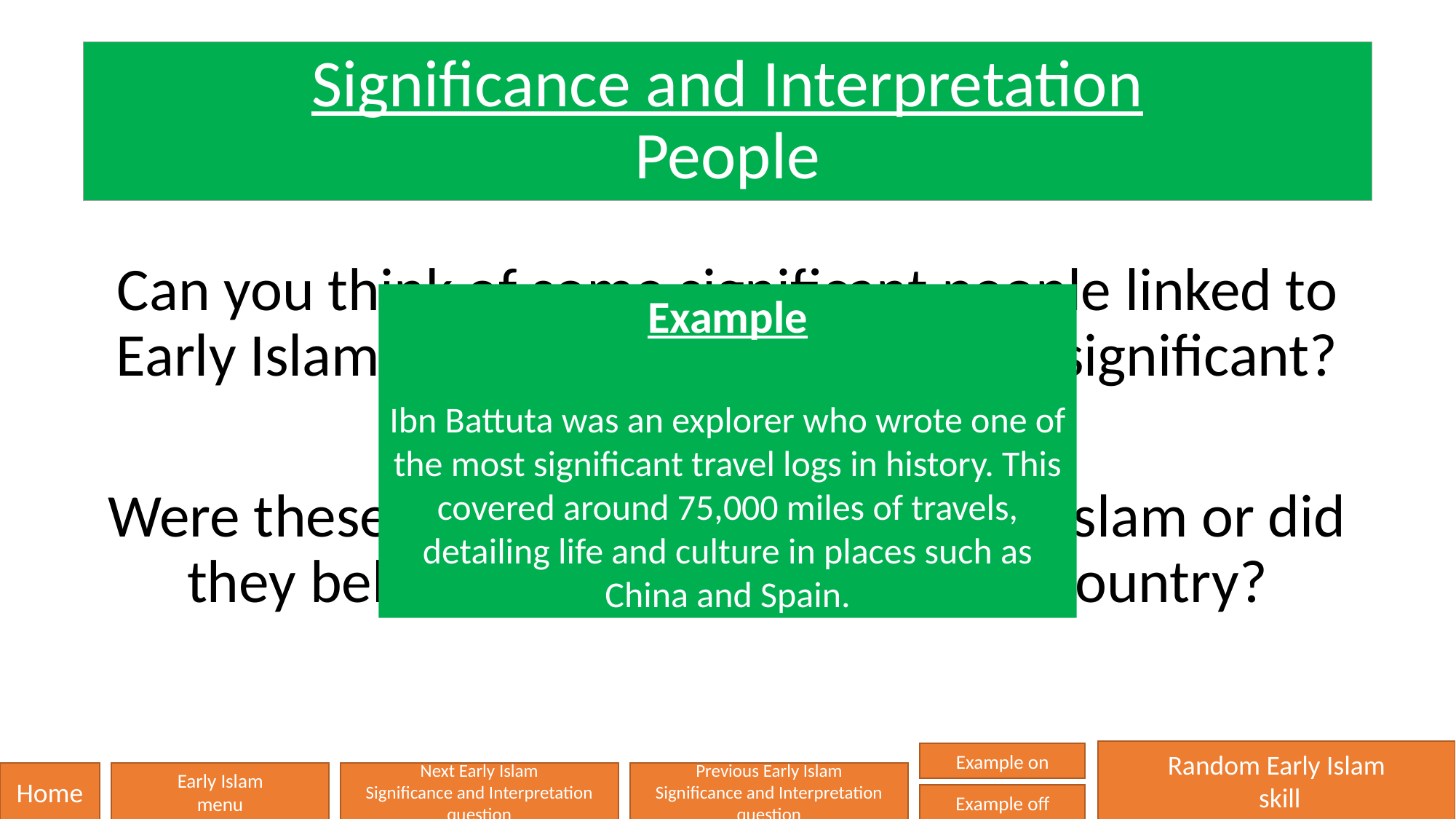

# Significance and Interpretation People
Can you think of some significant people linked to Early Islam and say why there were so significant?

Were these people actually from Early Islam or did they belong to a different group or country?
Example

Ibn Battuta was an explorer who wrote one of the most significant travel logs in history. This covered around 75,000 miles of travels, detailing life and culture in places such as China and Spain.
Random Early Islam
 skill
Example on
Home
Early Islam
menu
Next Early Islam
Significance and Interpretation question
Previous Early Islam
Significance and Interpretation question
Example off